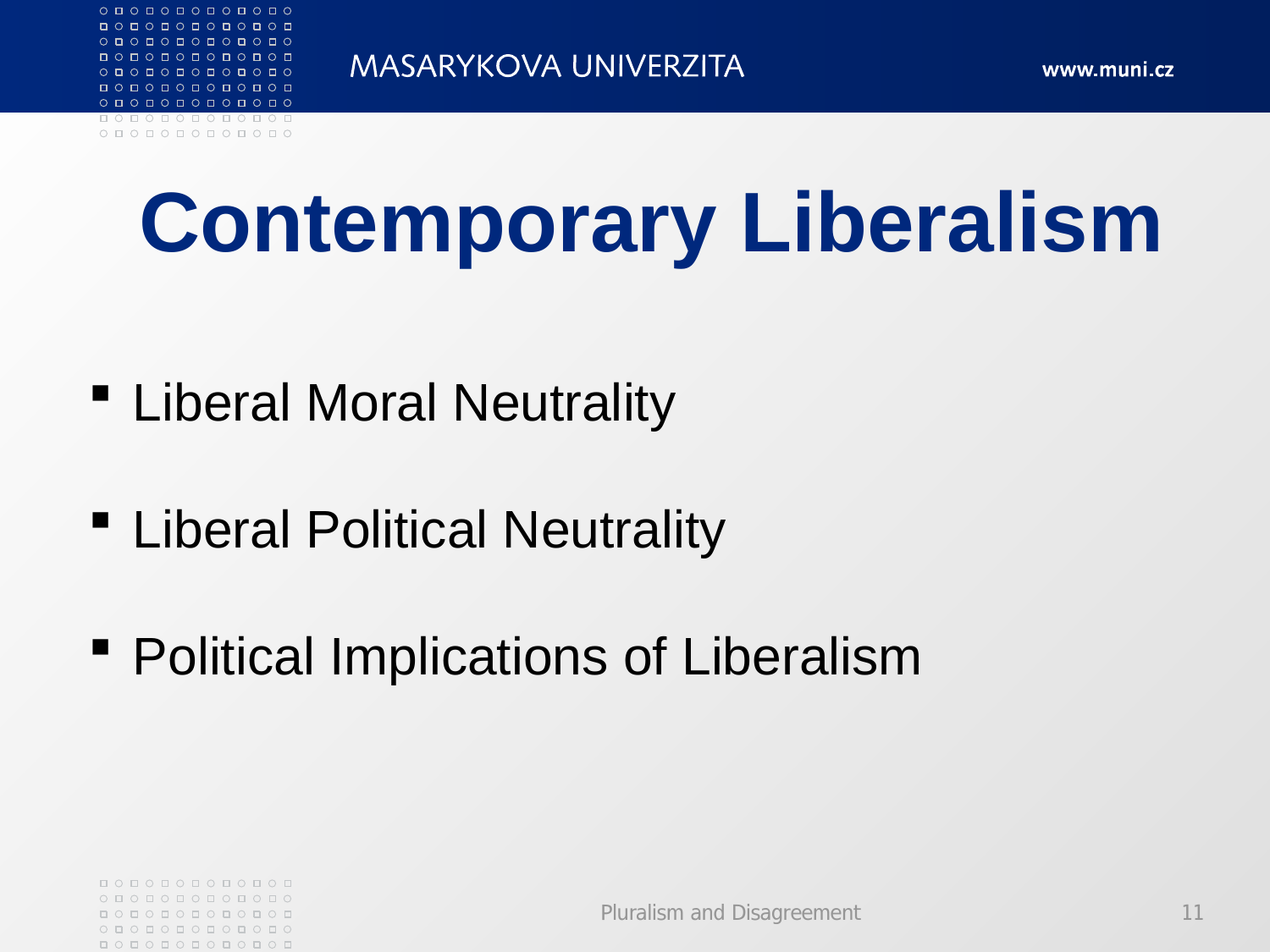

# Contemporary Liberalism
 Liberal Moral Neutrality

 Liberal Political Neutrality

 Political Implications of Liberalism
Pluralism and Disagreement
11